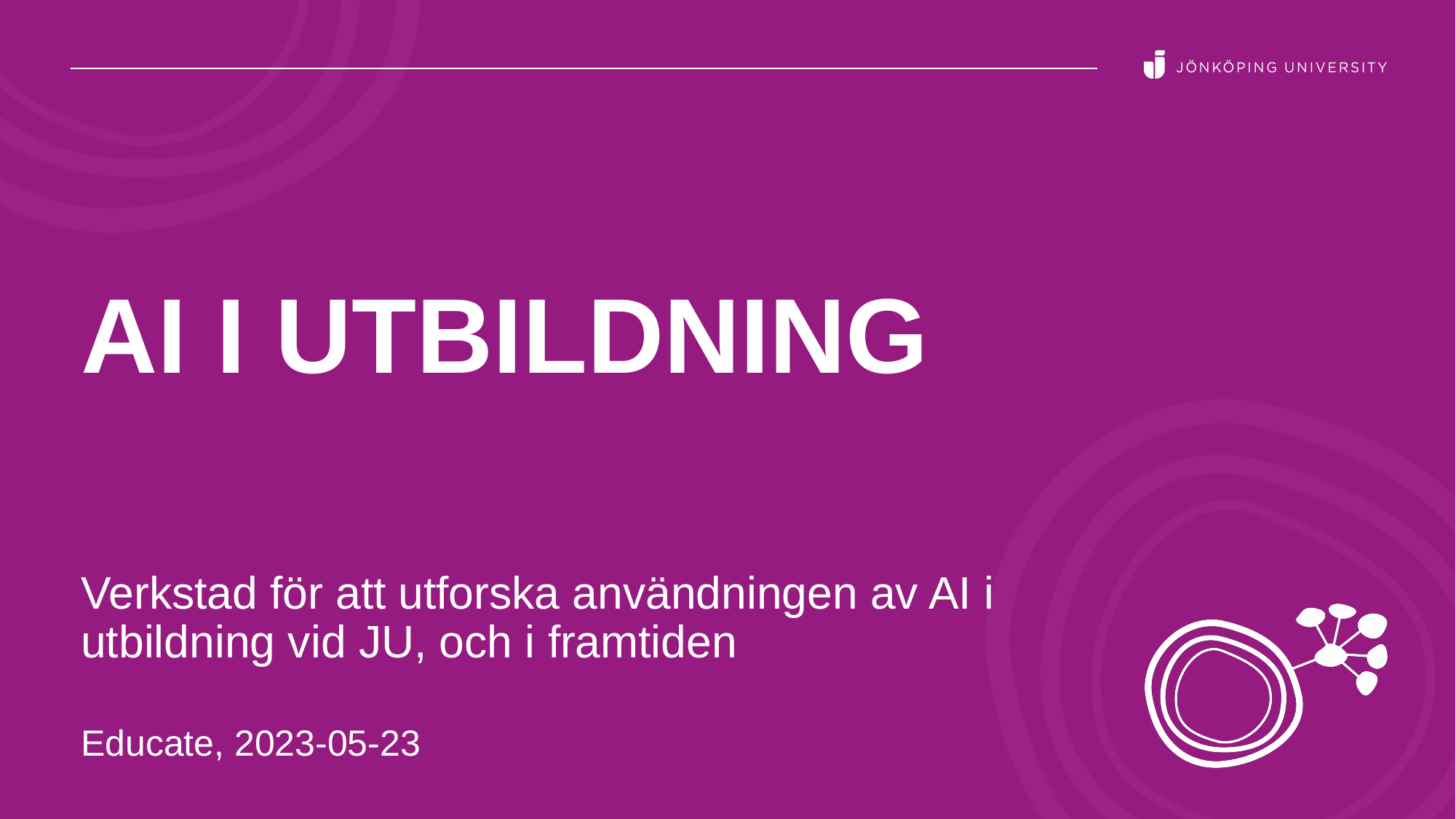

# AI I UTBILDNING
Verkstad för att utforska användningen av AI i utbildning vid JU, och i framtiden
Educate, 2023-05-23